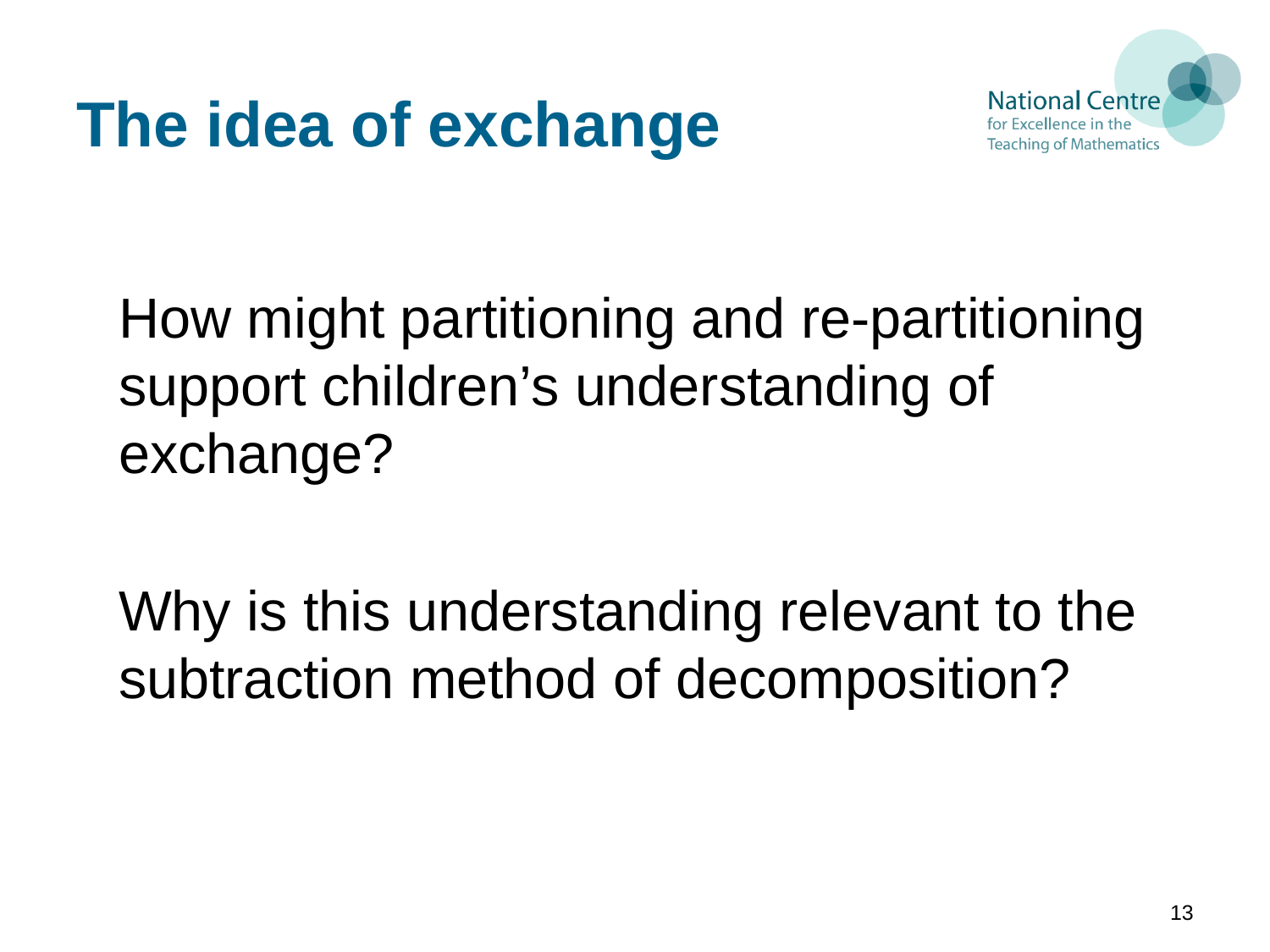

# The idea of exchange
How might partitioning and re-partitioning support children’s understanding of exchange?

Why is this understanding relevant to the subtraction method of decomposition?
13